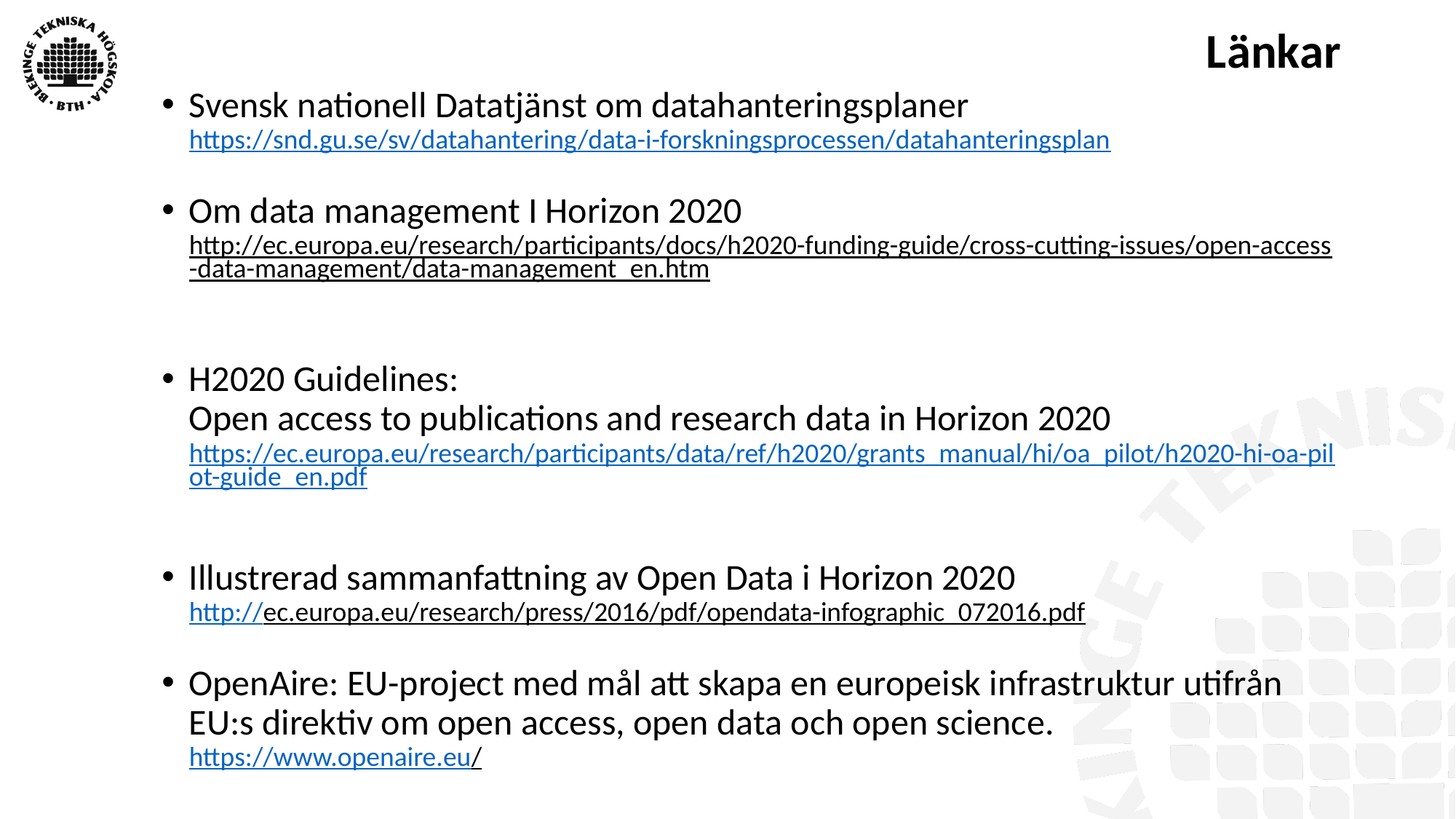

Länkar
Svensk nationell Datatjänst om datahanteringsplaner
https://snd.gu.se/sv/datahantering/data-i-forskningsprocessen/datahanteringsplan
Om data management I Horizon 2020
http://ec.europa.eu/research/participants/docs/h2020-funding-guide/cross-cutting-issues/open-access-data-management/data-management_en.htm
H2020 Guidelines:
Open access to publications and research data in Horizon 2020
https://ec.europa.eu/research/participants/data/ref/h2020/grants_manual/hi/oa_pilot/h2020-hi-oa-pilot-guide_en.pdf
Illustrerad sammanfattning av Open Data i Horizon 2020
http://ec.europa.eu/research/press/2016/pdf/opendata-infographic_072016.pdf
OpenAire: EU-project med mål att skapa en europeisk infrastruktur utifrån EU:s direktiv om open access, open data och open science.
https://www.openaire.eu/